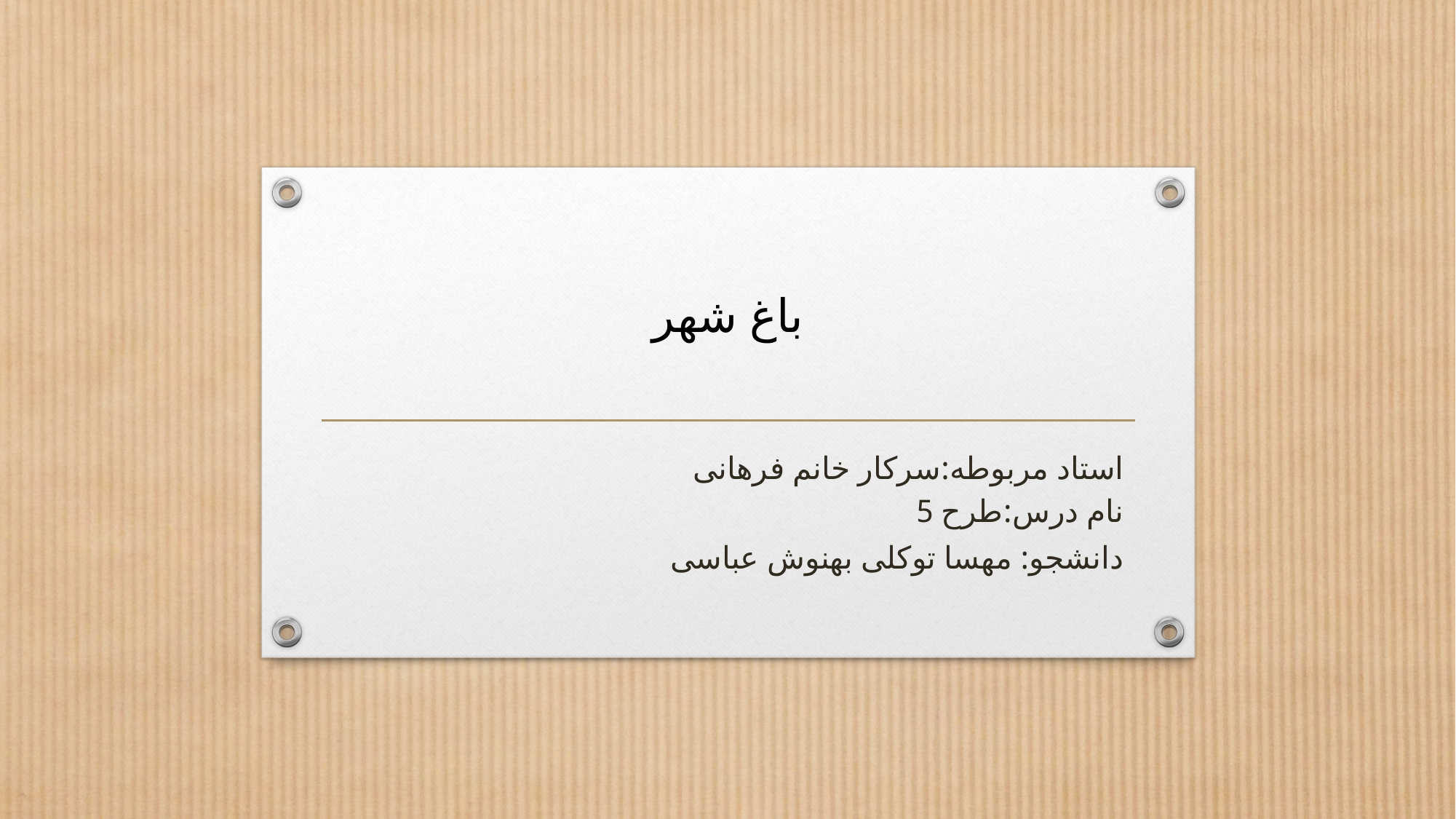

# باغ شهر

استاد مربوطه:سرکار خانم فرهانی
 نام درس:طرح 5
دانشجو: مهسا توکلی بهنوش عباسی